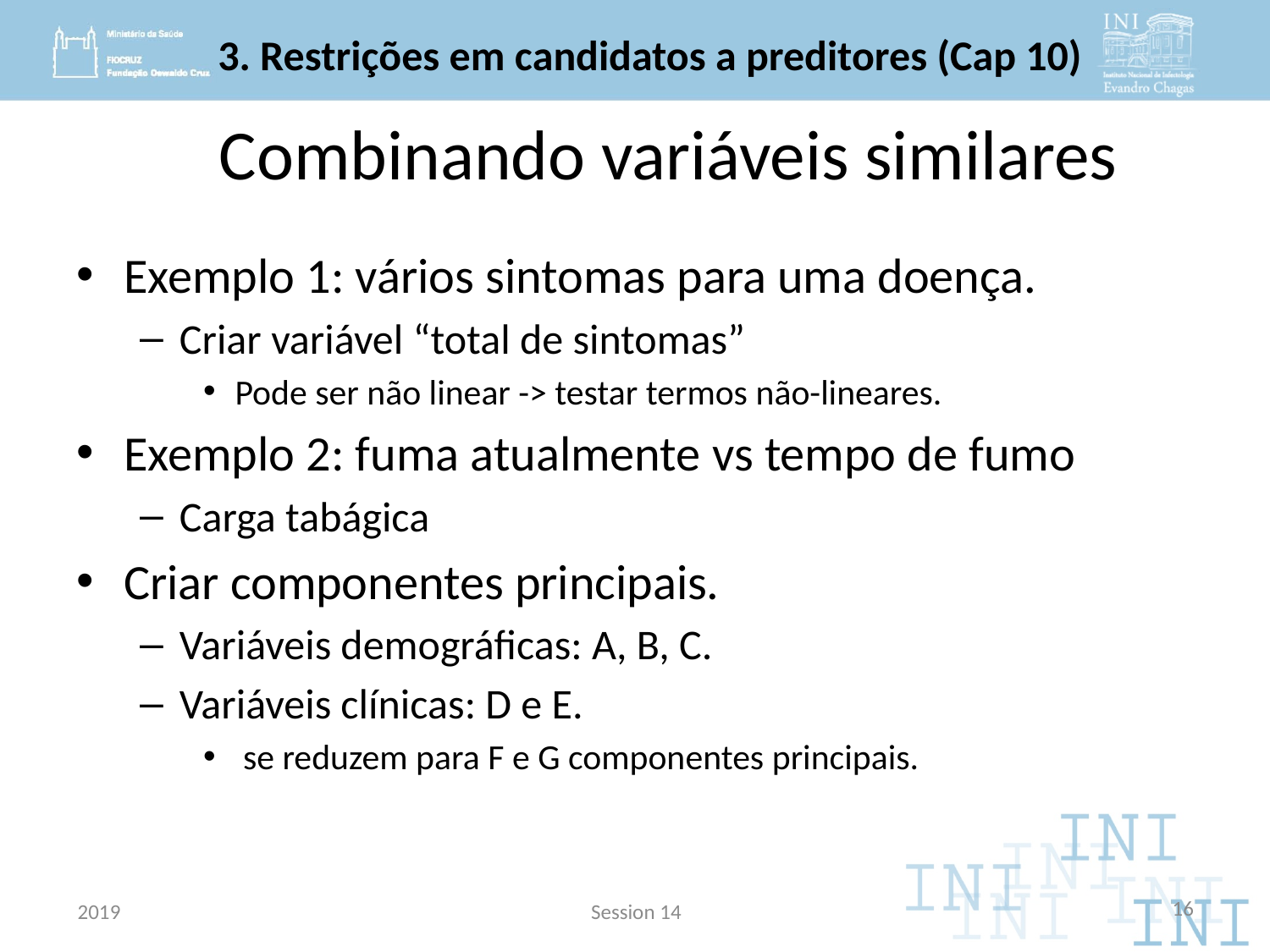

# 3. Restrições em candidatos a preditores (Cap 10)
Combinando variáveis similares
Exemplo 1: vários sintomas para uma doença.
Criar variável “total de sintomas”
Pode ser não linear -> testar termos não-lineares.
Exemplo 2: fuma atualmente vs tempo de fumo
Carga tabágica
Criar componentes principais.
Variáveis demográficas: A, B, C.
Variáveis clínicas: D e E.
 se reduzem para F e G componentes principais.

2019
Session 4
16
2019
Session 14